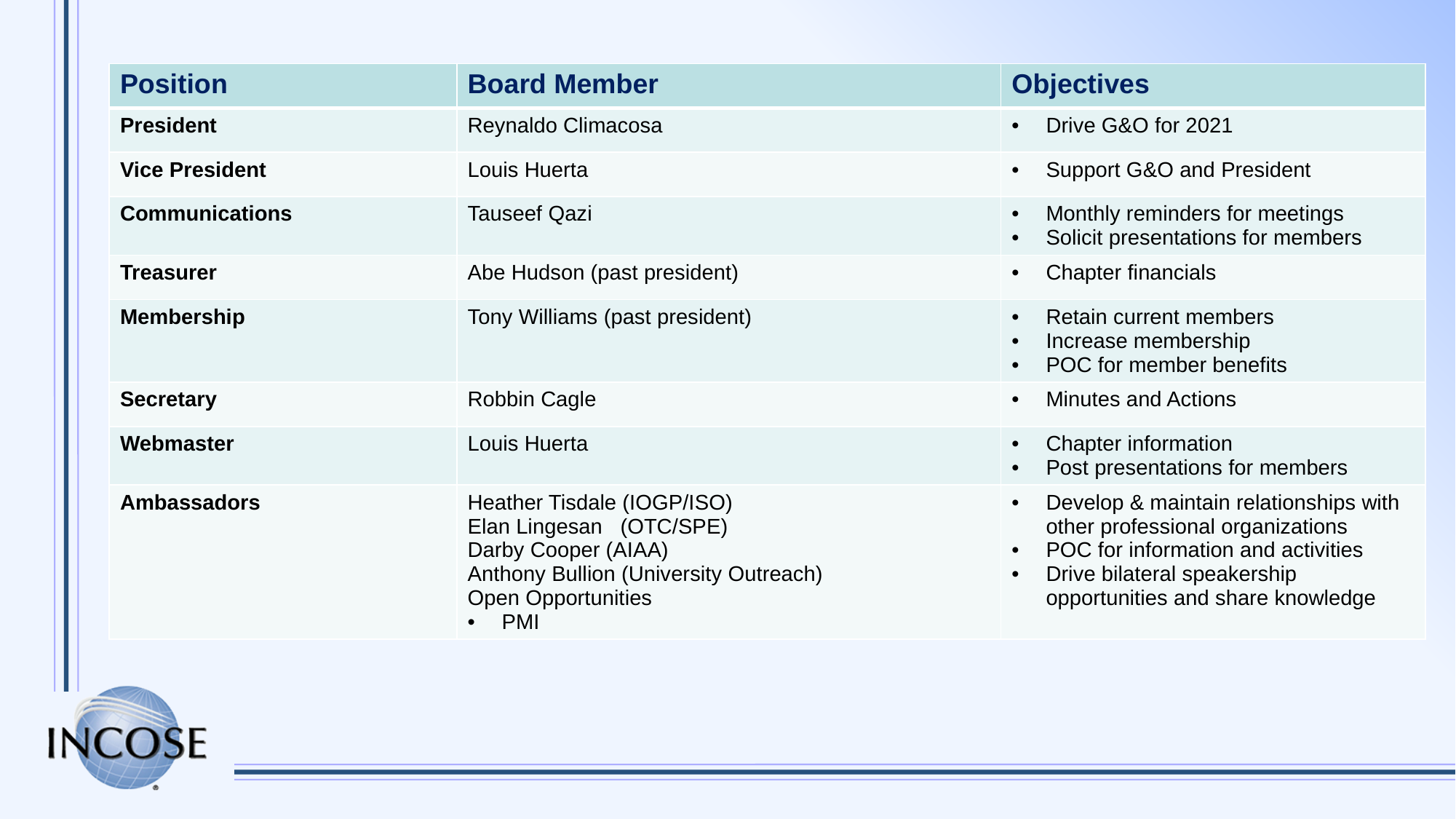

| Position | Board Member | Objectives |
| --- | --- | --- |
| President | Reynaldo Climacosa | Drive G&O for 2021 |
| Vice President | Louis Huerta | Support G&O and President |
| Communications | Tauseef Qazi | Monthly reminders for meetings Solicit presentations for members |
| Treasurer | Abe Hudson (past president) | Chapter financials |
| Membership | Tony Williams (past president) | Retain current members Increase membership POC for member benefits |
| Secretary | Robbin Cagle | Minutes and Actions |
| Webmaster | Louis Huerta | Chapter information Post presentations for members |
| Ambassadors | Heather Tisdale (IOGP/ISO) Elan Lingesan (OTC/SPE) Darby Cooper (AIAA) Anthony Bullion (University Outreach) Open Opportunities PMI | Develop & maintain relationships with other professional organizations POC for information and activities Drive bilateral speakership opportunities and share knowledge |